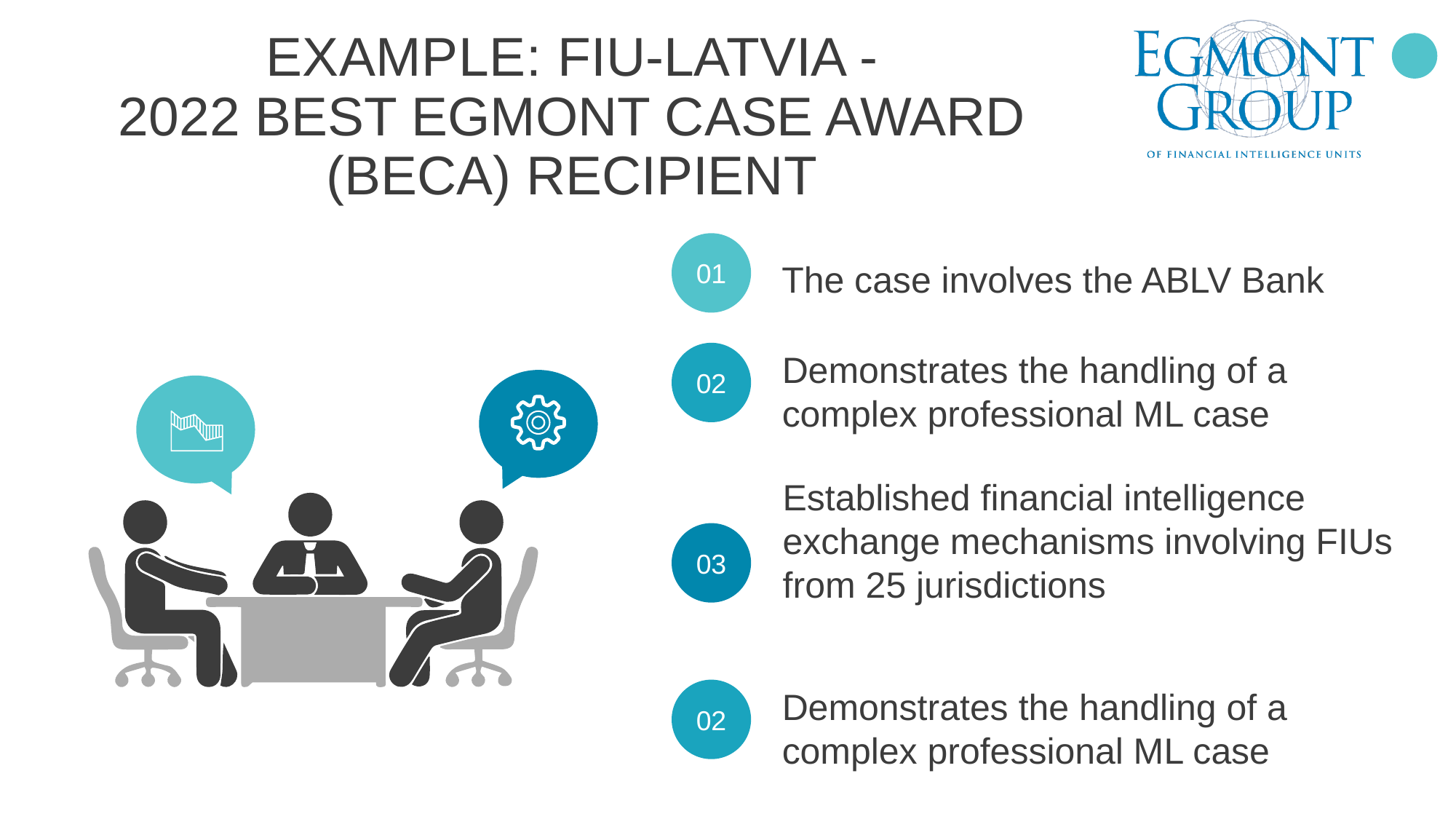

EXAMPLE: FIU-LATVIA -
2022 BEST EGMONT CASE AWARD (BECA) RECIPIENT
01
The case involves the ABLV Bank
Demonstrates the handling of a complex professional ML case
02

Established financial intelligence exchange mechanisms involving FIUs from 25 jurisdictions
03
Demonstrates the handling of a complex professional ML case
02